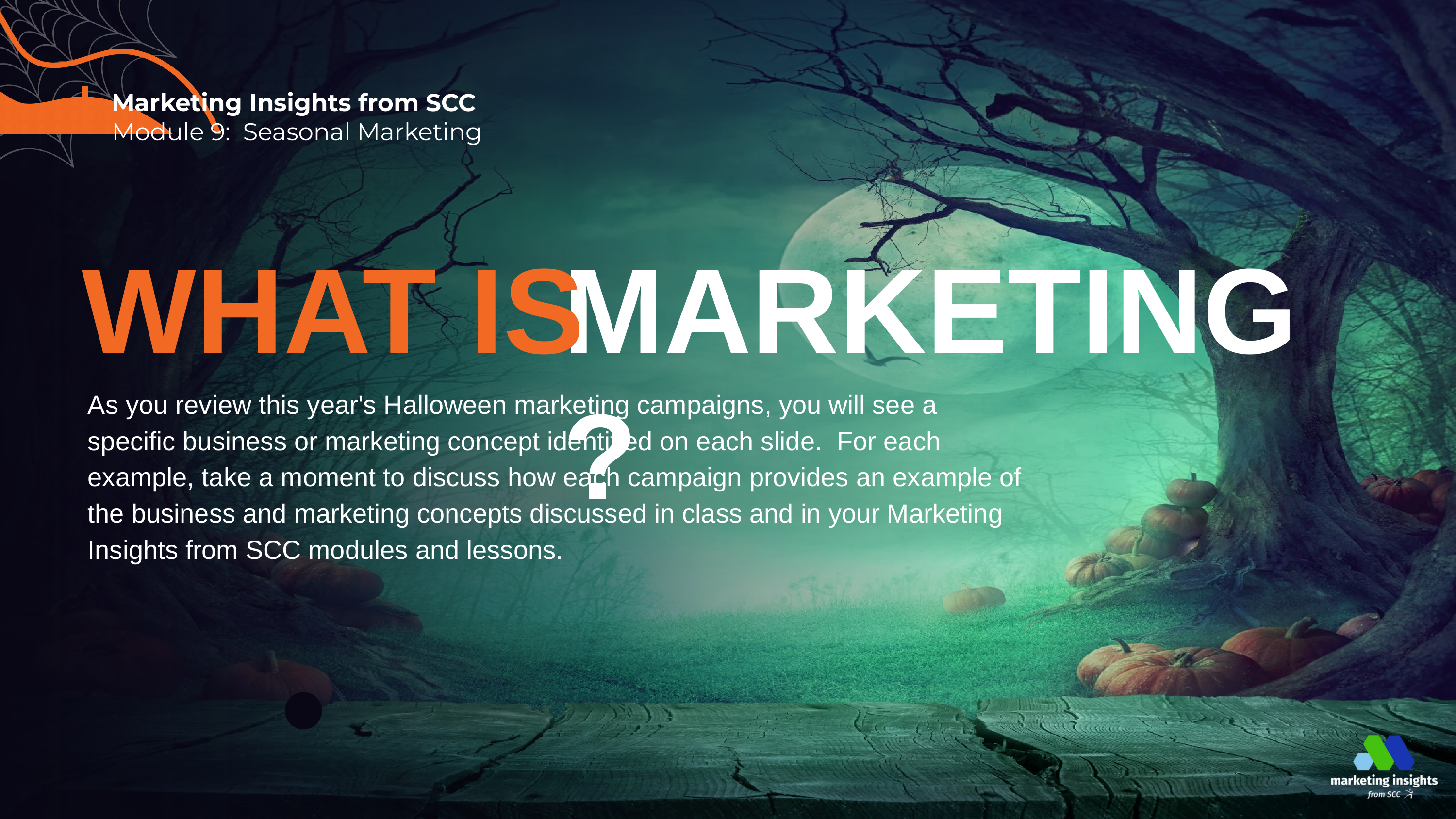

Marketing Insights from SCC
Module 9:  Seasonal Marketing

WHAT IS
MARKETING?
As you review this year's Halloween marketing campaigns, you will see a specific business or marketing concept identified on each slide.  For each example, take a moment to discuss how each campaign provides an example of the business and marketing concepts discussed in class and in your Marketing Insights from SCC modules and lessons.